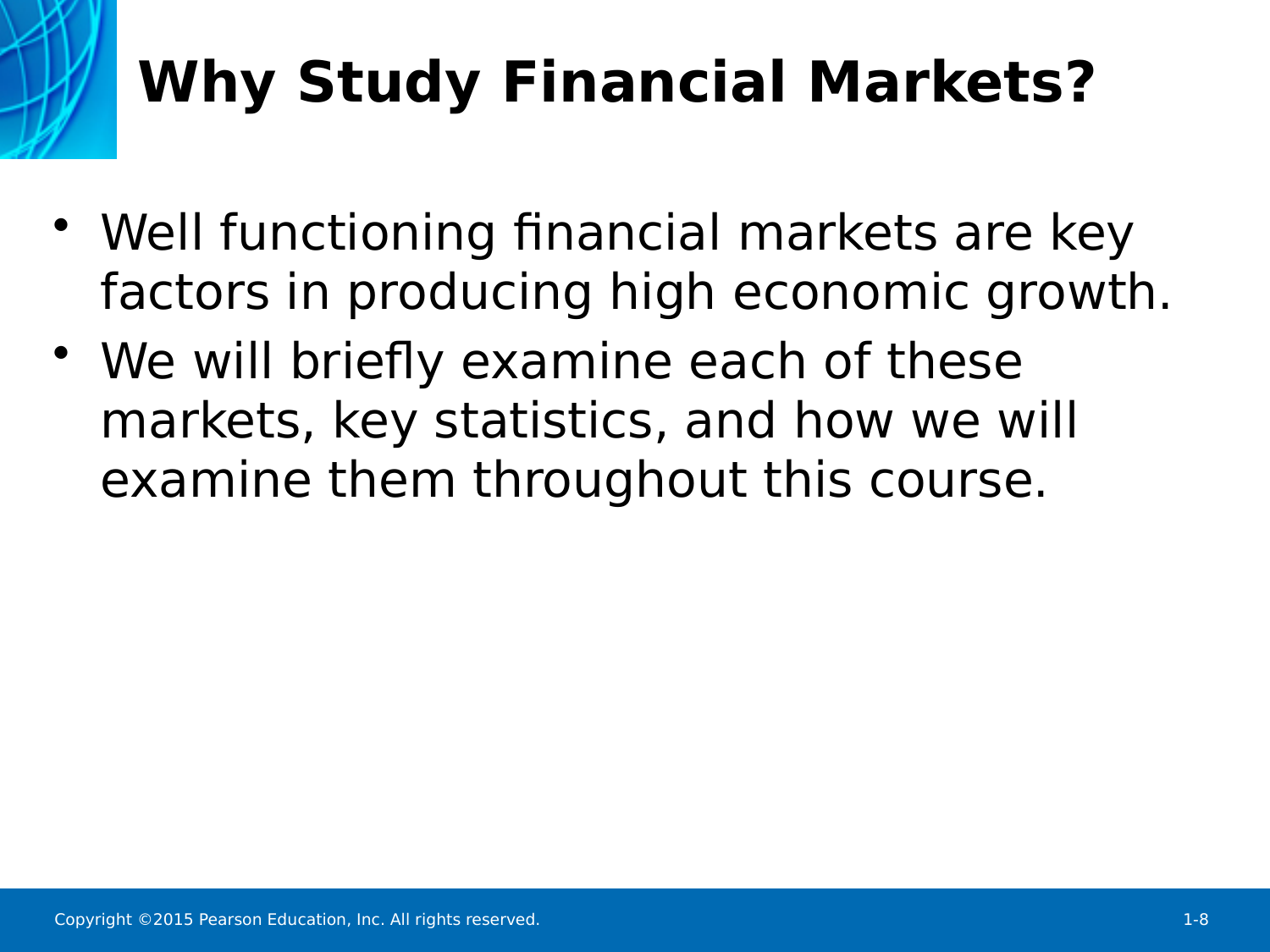

# Why Study Financial Markets?
Well functioning financial markets are key factors in producing high economic growth.
We will briefly examine each of these markets, key statistics, and how we will examine them throughout this course.